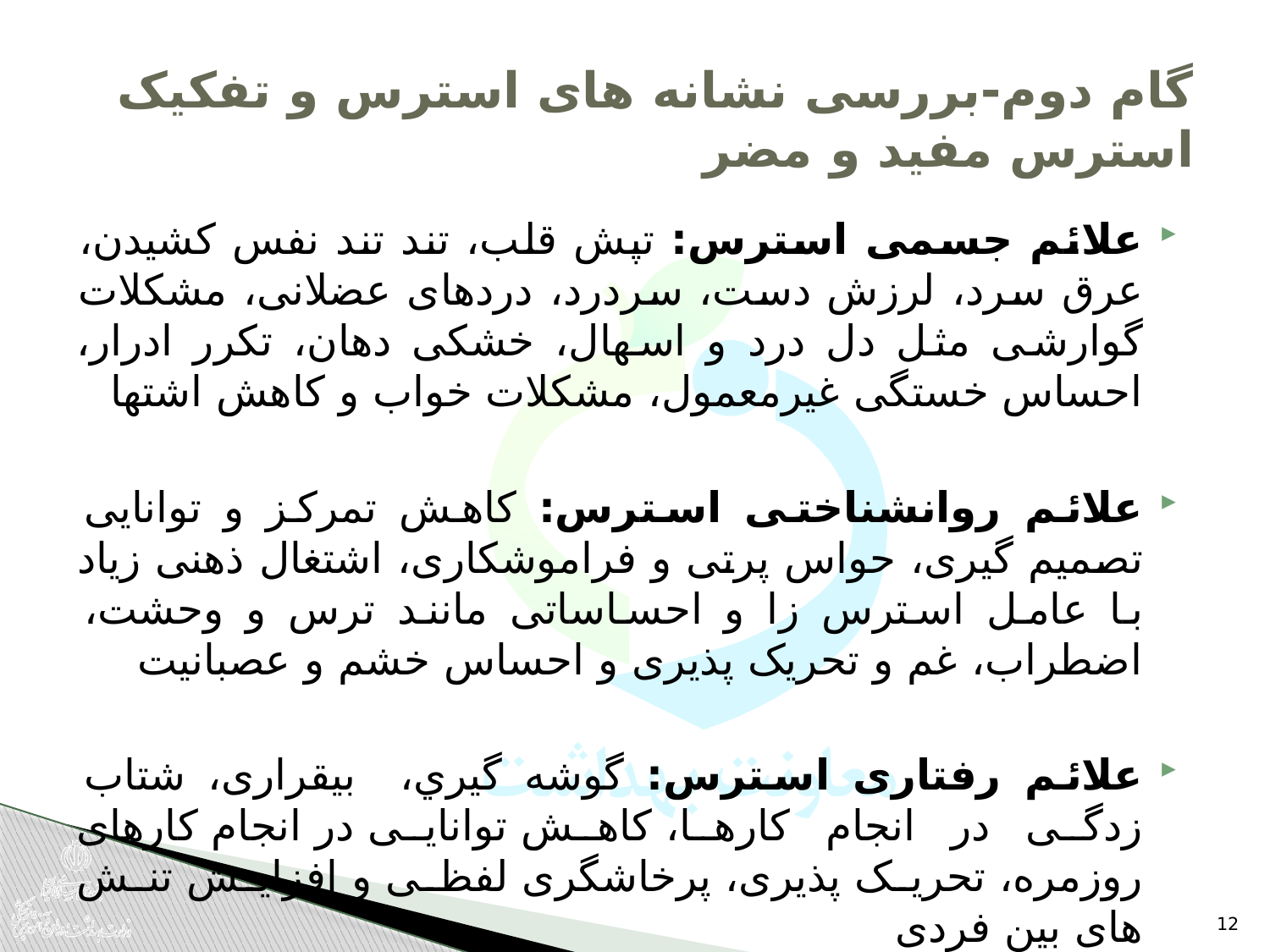

# گام دوم-بررسی نشانه های استرس و تفکیک استرس مفید و مضر
علائم جسمی استرس: تپش قلب، تند تند نفس کشیدن، عرق سرد، لرزش دست، سردرد، دردهای عضلانی، مشکلات گوارشی مثل دل درد و اسهال، خشکی دهان، تکرر ادرار، احساس خستگی غیرمعمول، مشکلات خواب و کاهش اشتها

علائم روانشناختی استرس: کاهش تمرکز و توانایی تصمیم گیری، حواس پرتی و فراموشکاری، اشتغال ذهنی زیاد با عامل استرس زا و احساساتی مانند ترس و وحشت، اضطراب، غم و تحریک پذیری و احساس خشم و عصبانیت

علائم رفتاری استرس: گوشه گیري،  بیقراری، شتاب زدگی در انجام کارها، کاهش توانایی در انجام کارهای روزمره، تحریک پذیری، پرخاشگری لفظی و افزایش تنش های بین فردی
علائم استرس فرد را بررسی کنید.

12